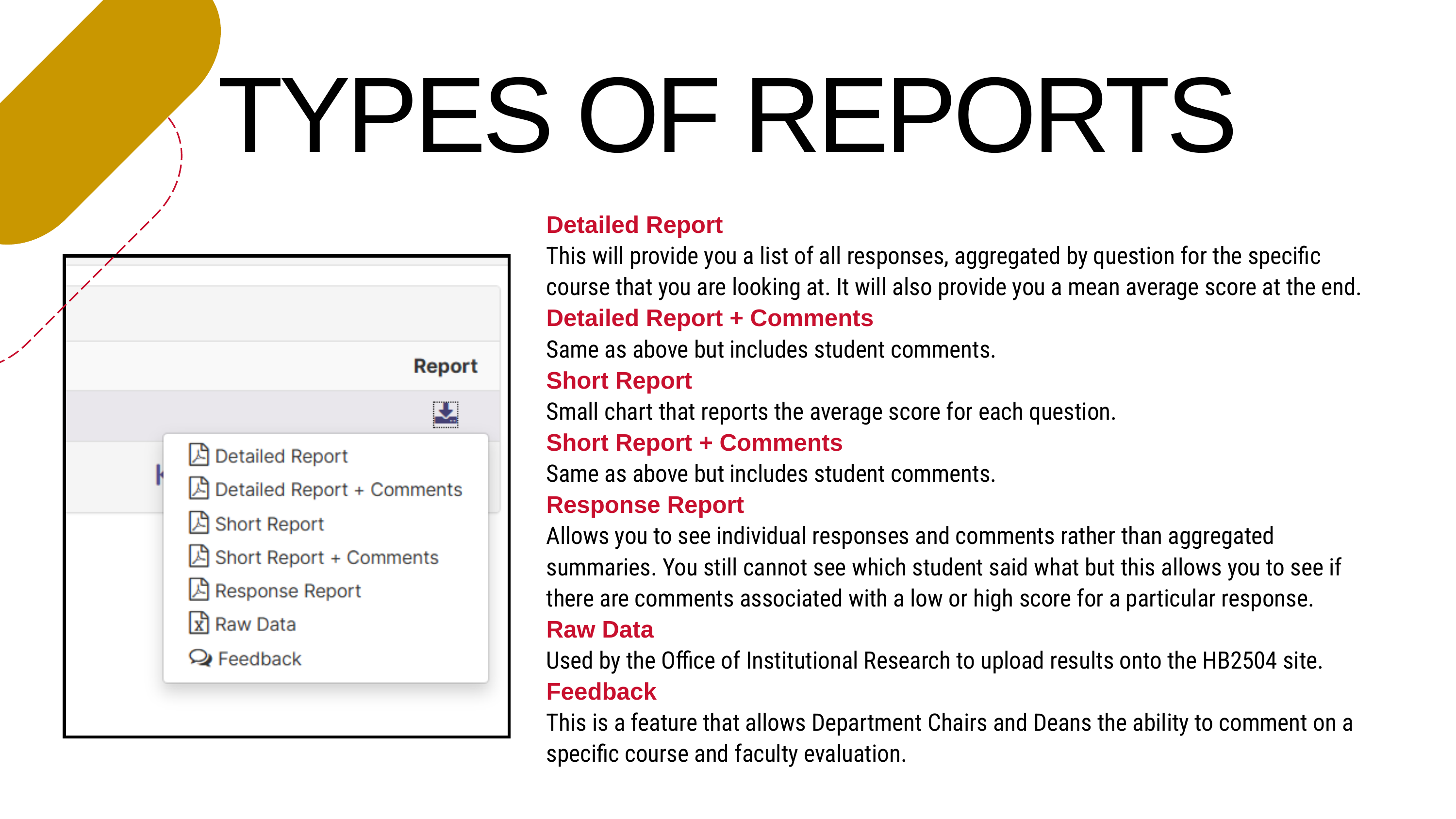

TYPES OF REPORTS

Detailed Report
This will provide you a list of all responses, aggregated by question for the specific course that you are looking at. It will also provide you a mean average score at the end.
Detailed Report + Comments
Same as above but includes student comments.
Short Report
Small chart that reports the average score for each question.
Short Report + Comments
Same as above but includes student comments.
Response Report
Allows you to see individual responses and comments rather than aggregated summaries. You still cannot see which student said what but this allows you to see if there are comments associated with a low or high score for a particular response.
Raw Data
Used by the Office of Institutional Research to upload results onto the HB2504 site.
Feedback
This is a feature that allows Department Chairs and Deans the ability to comment on a specific course and faculty evaluation.